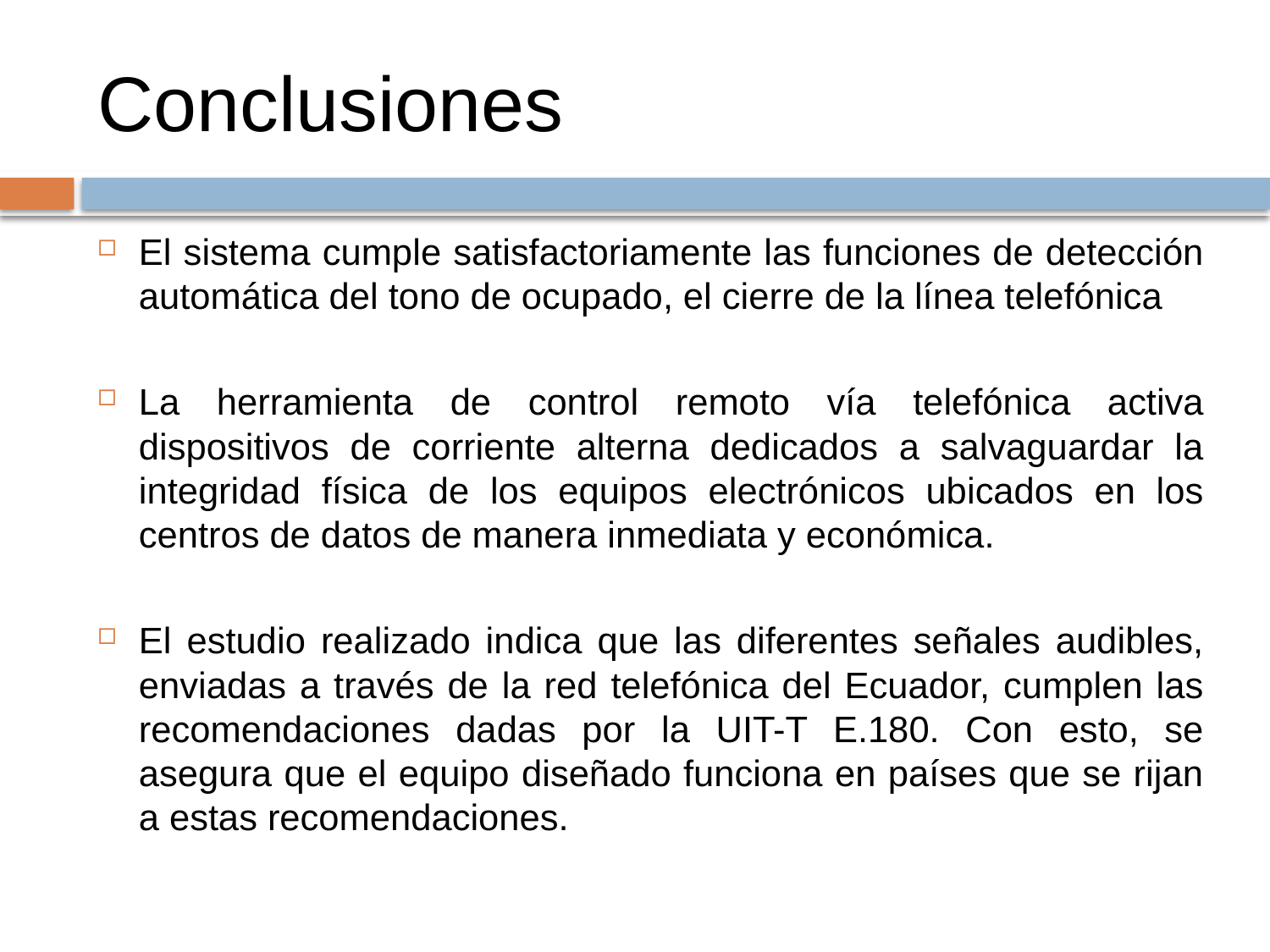

# Conclusiones
El sistema cumple satisfactoriamente las funciones de detección automática del tono de ocupado, el cierre de la línea telefónica

La herramienta de control remoto vía telefónica activa dispositivos de corriente alterna dedicados a salvaguardar la integridad física de los equipos electrónicos ubicados en los centros de datos de manera inmediata y económica.

El estudio realizado indica que las diferentes señales audibles, enviadas a través de la red telefónica del Ecuador, cumplen las recomendaciones dadas por la UIT-T E.180. Con esto, se asegura que el equipo diseñado funciona en países que se rijan a estas recomendaciones.